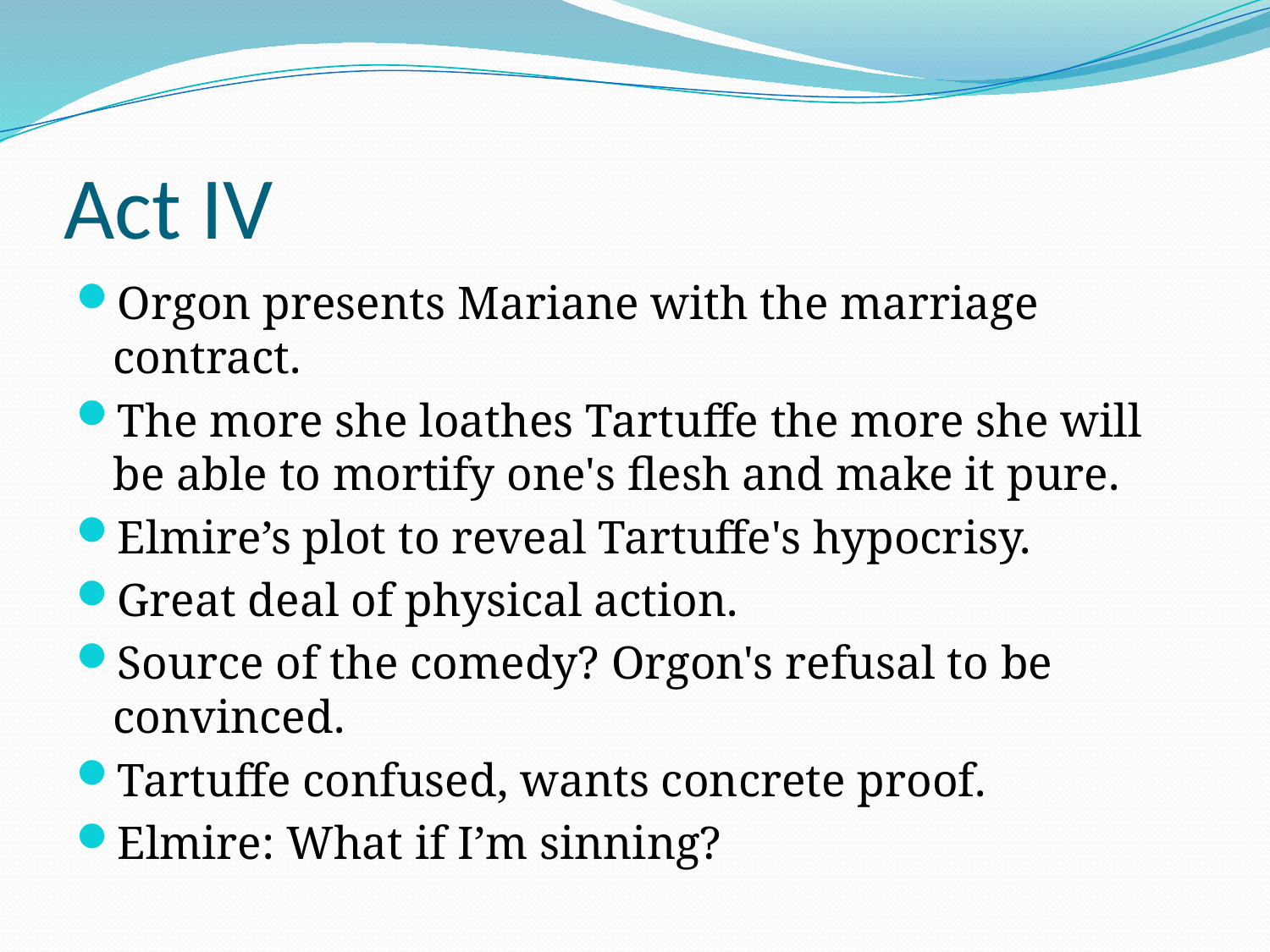

# Act IV
Orgon presents Mariane with the marriage contract.
The more she loathes Tartuffe the more she will be able to mortify one's flesh and make it pure.
Elmire’s plot to reveal Tartuffe's hypocrisy.
Great deal of physical action.
Source of the comedy? Orgon's refusal to be convinced.
Tartuffe confused, wants concrete proof.
Elmire: What if I’m sinning?